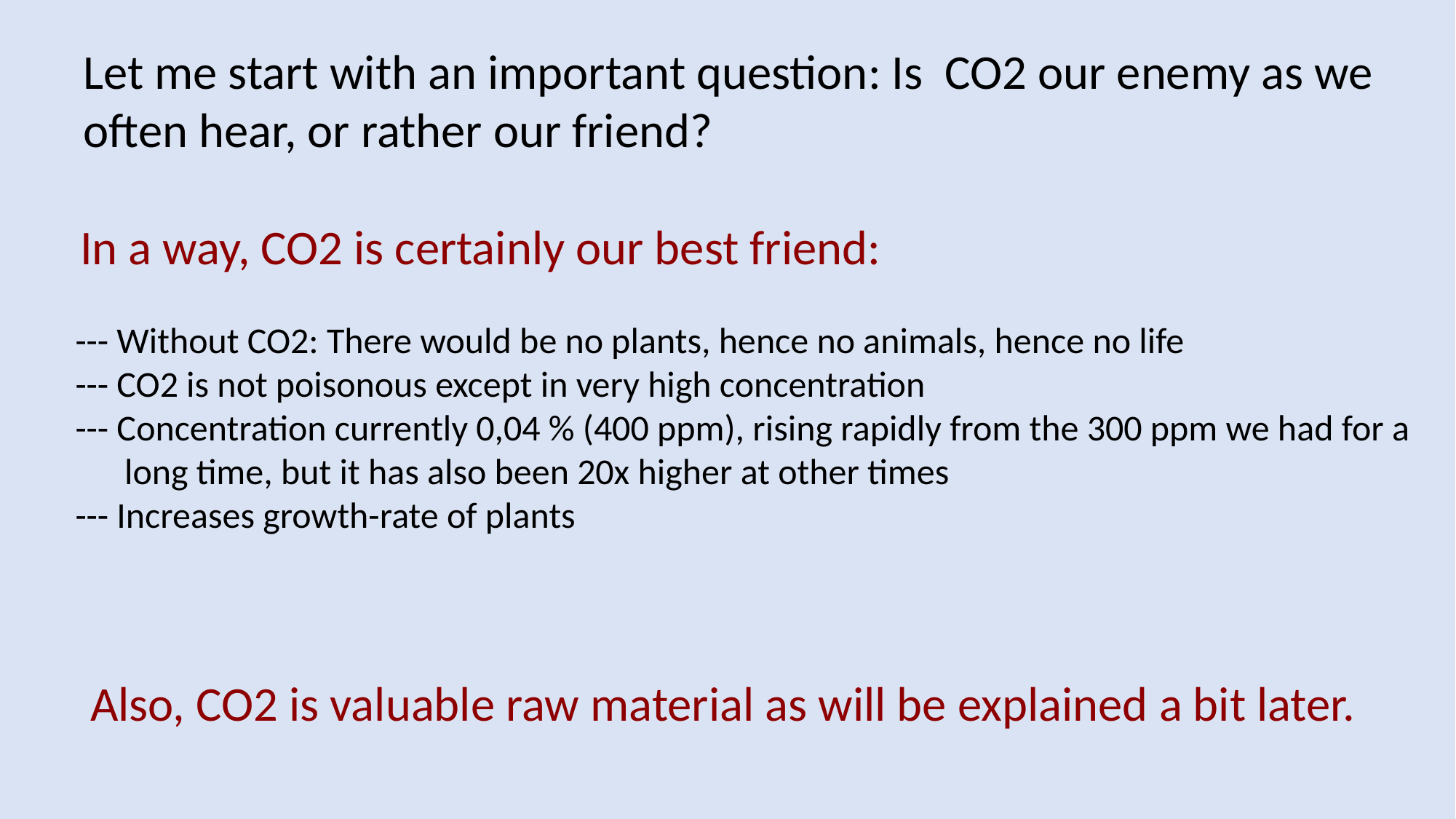

Let me start with an important question: Is  CO2 our enemy as we
often hear, or rather our friend?

In a way, CO2 is certainly our best friend:
--- Without CO2: There would be no plants, hence no animals, hence no life
--- CO2 is not poisonous except in very high concentration
--- Concentration currently 0,04 % (400 ppm), rising rapidly from the 300 ppm we had for a
      long time, but it has also been 20x higher at other times
--- Increases growth-rate of plants

Also, CO2 is valuable raw material as will be explained a bit later.